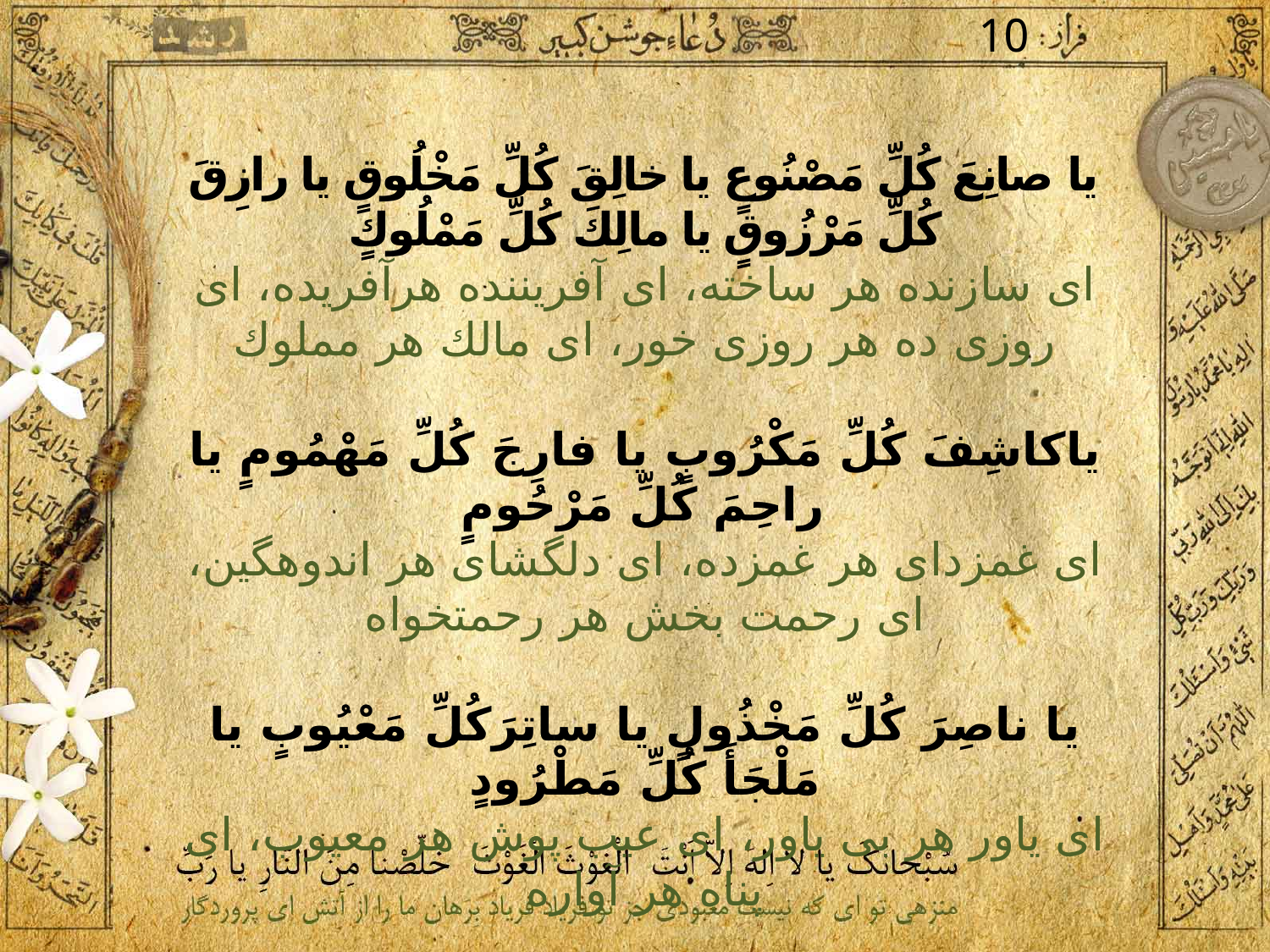

10
يا صانِعَ كُلِّ مَصْنُوعٍ يا خالِقَ كُلِّ مَخْلُوقٍ يا رازِقَ كُلِّ مَرْزُوقٍ يا مالِكَ كُلِّ مَمْلُوكٍ
اى سازنده هر ساخته، اى آفريننده هرآفريده، اى روزى ده هر روزى خور، اى مالك هر مملوك
ياكاشِفَ كُلِّ مَكْرُوبٍ يا فارِجَ كُلِّ مَهْمُومٍ يا راحِمَ كُلِّ مَرْحُومٍ
اى غمزداى هر غمزده، اى دلگشاى هر اندوهگين، اى رحمت بخش هر رحمتخواه
يا ناصِرَ كُلِّ مَخْذُولٍ يا ساتِرَكُلِّ مَعْيُوبٍ يا مَلْجَأَ كُلِّ مَطْرُودٍ
اى ياور هر بى ياور، اى عيب پوش هر معيوب، اى پناه هر آواره